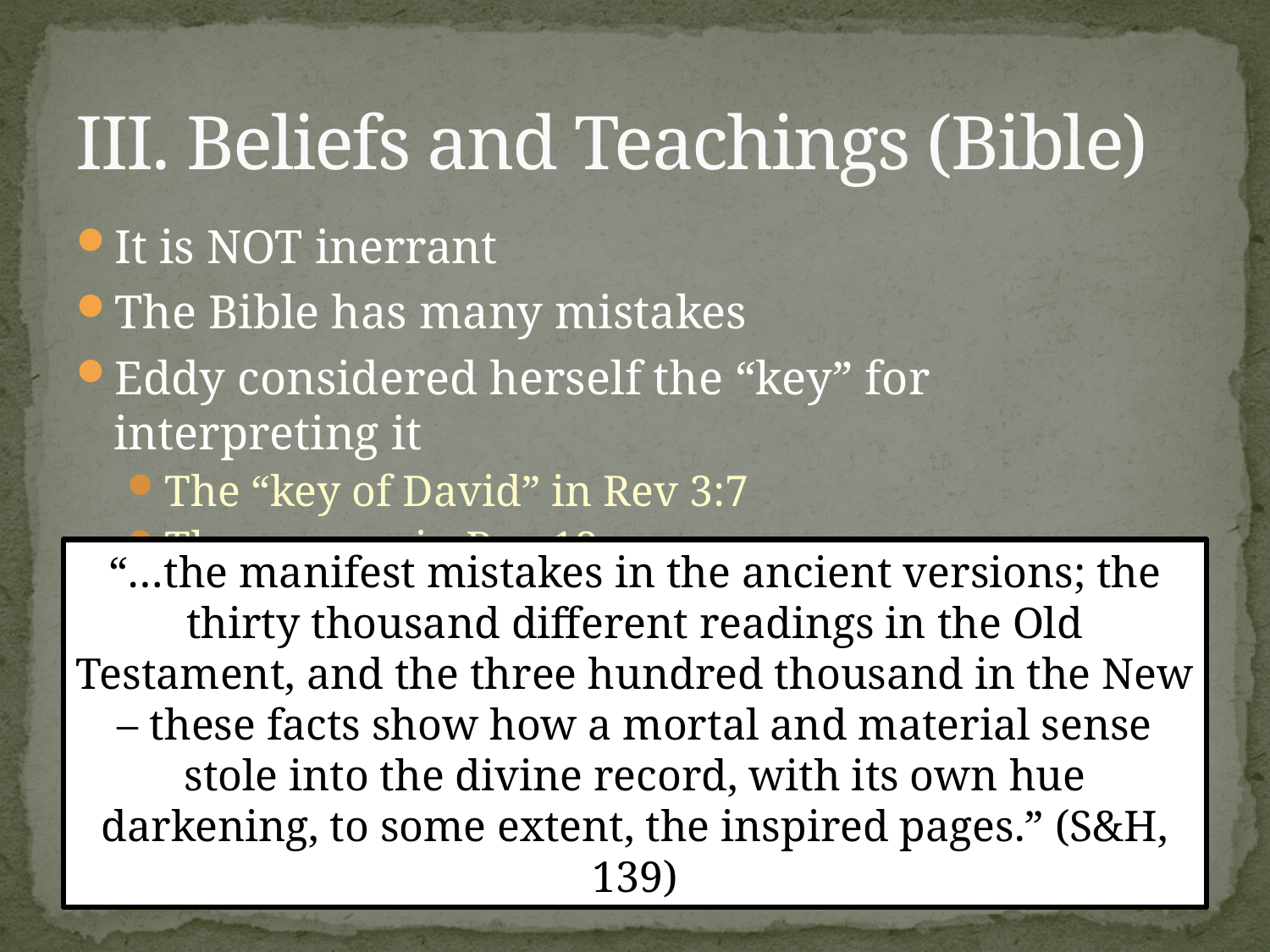

# III. Beliefs and Teachings (Bible)
It is NOT inerrant
The Bible has many mistakes
Eddy considered herself the “key” for interpreting it
The “key of David” in Rev 3:7
The woman in Rev 12
“…the manifest mistakes in the ancient versions; the thirty thousand different readings in the Old Testament, and the three hundred thousand in the New – these facts show how a mortal and material sense stole into the divine record, with its own hue darkening, to some extent, the inspired pages.” (S&H, 139)